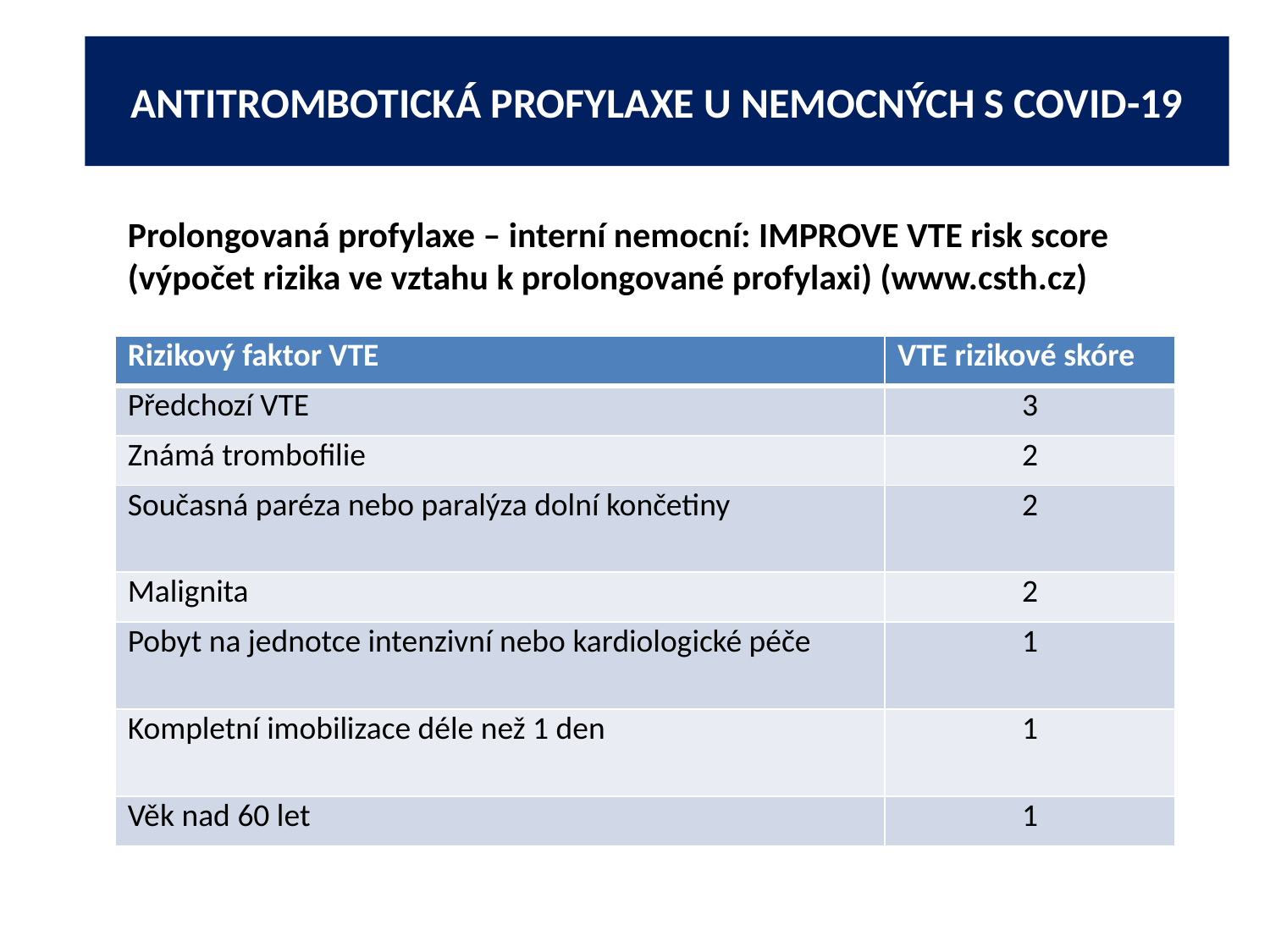

# ANTITROMBOTICKÁ PROFYLAXE U NEMOCNÝCH S COVID-19
Prolongovaná profylaxe – interní nemocní: IMPROVE VTE risk score (výpočet rizika ve vztahu k prolongované profylaxi) (www.csth.cz)

| Rizikový faktor VTE | VTE rizikové skóre |
| --- | --- |
| Předchozí VTE | 3 |
| Známá trombofilie | 2 |
| Současná paréza nebo paralýza dolní končetiny | 2 |
| Malignita | 2 |
| Pobyt na jednotce intenzivní nebo kardiologické péče | 1 |
| Kompletní imobilizace déle než 1 den | 1 |
| Věk nad 60 let | 1 |